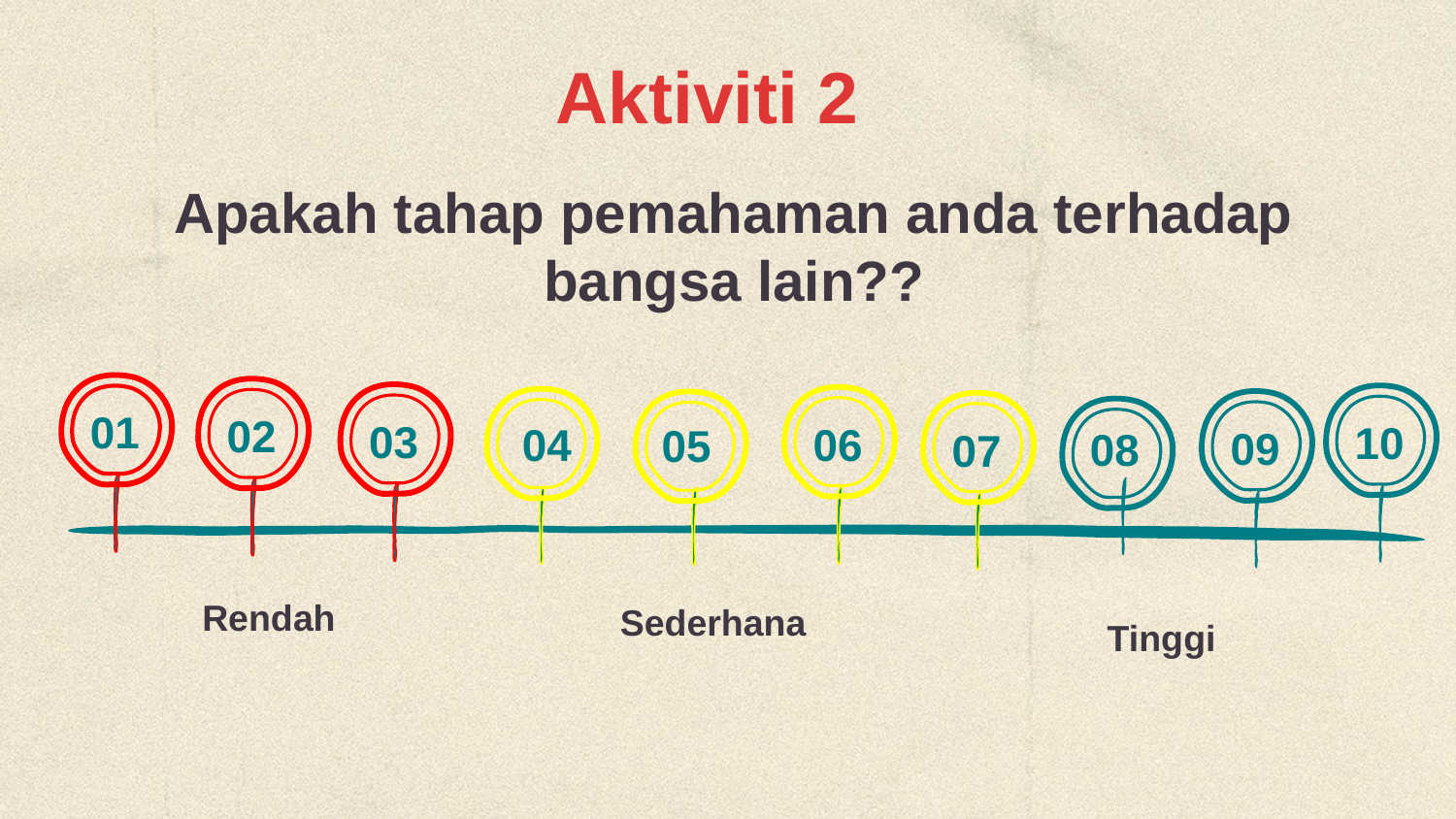

Aktiviti 2
# Apakah tahap pemahaman anda terhadap bangsa lain??

03

10

09

01

02

04
06
05
08
07

Rendah
Sederhana
Tinggi